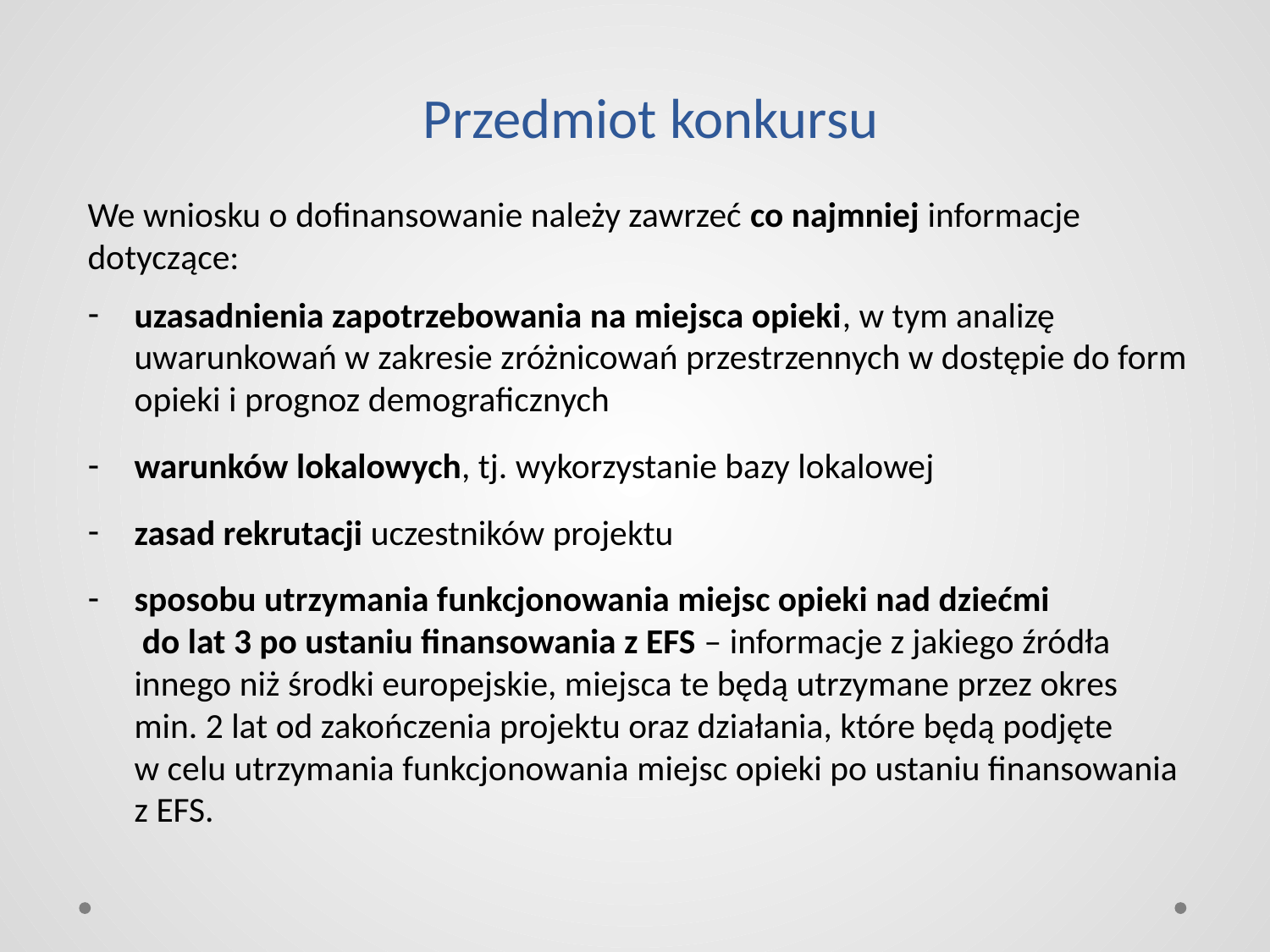

# Przedmiot konkursu
We wniosku o dofinansowanie należy zawrzeć co najmniej informacje dotyczące:
uzasadnienia zapotrzebowania na miejsca opieki, w tym analizę uwarunkowań w zakresie zróżnicowań przestrzennych w dostępie do form opieki i prognoz demograficznych
warunków lokalowych, tj. wykorzystanie bazy lokalowej
zasad rekrutacji uczestników projektu
sposobu utrzymania funkcjonowania miejsc opieki nad dziećmi
 do lat 3 po ustaniu finansowania z EFS – informacje z jakiego źródła innego niż środki europejskie, miejsca te będą utrzymane przez okres
min. 2 lat od zakończenia projektu oraz działania, które będą podjęte
w celu utrzymania funkcjonowania miejsc opieki po ustaniu finansowania z EFS.